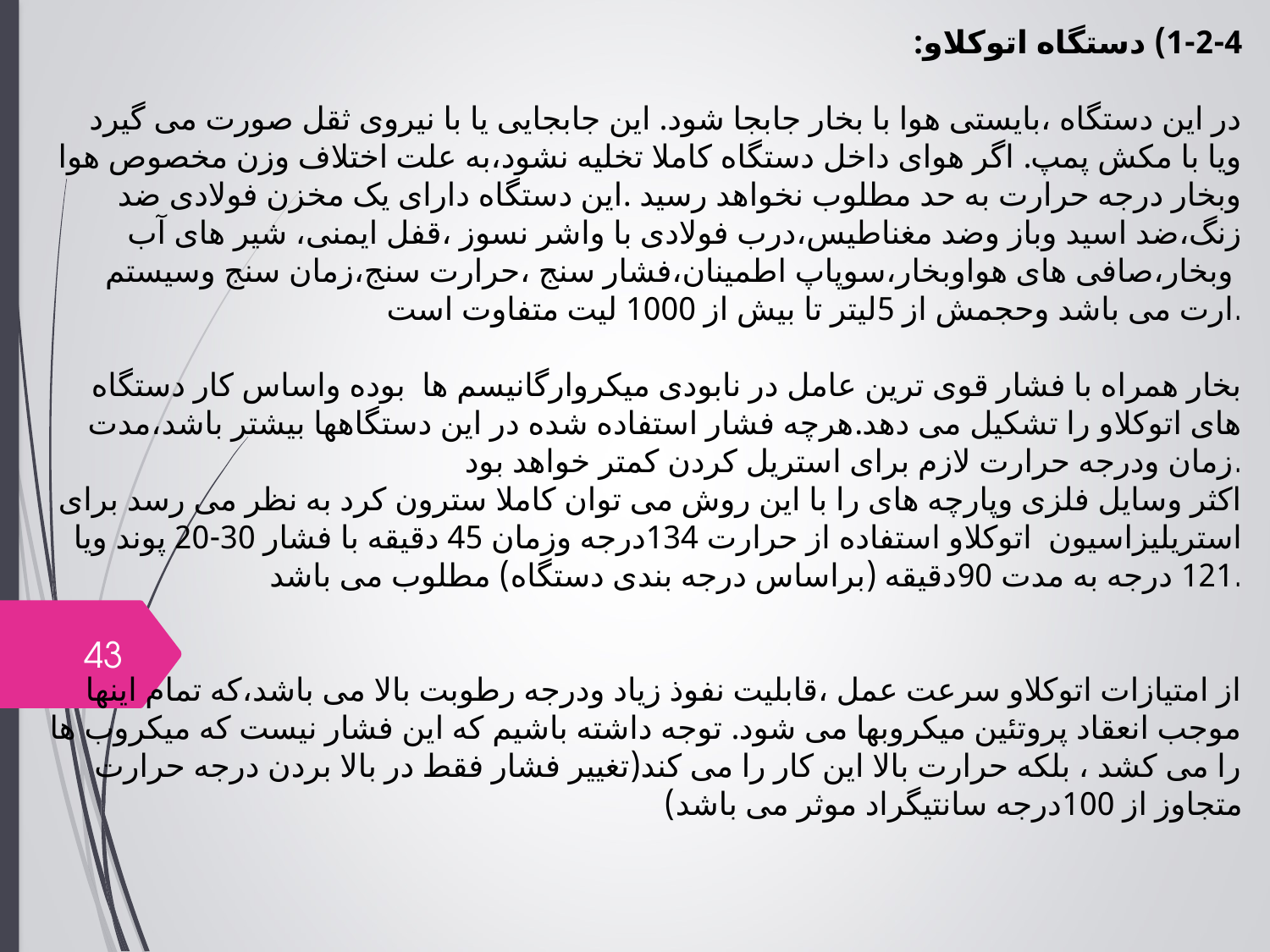

1-2-4) دستگاه اتوکلاو:

در این دستگاه ،بایستی هوا با بخار جابجا شود. این جابجایی یا با نیروی ثقل صورت می گیرد ویا با مکش پمپ. اگر هوای داخل دستگاه کاملا تخلیه نشود،به علت اختلاف وزن مخصوص هوا وبخار درجه حرارت به حد مطلوب نخواهد رسید .این دستگاه دارای یک مخزن فولادی ضد زنگ،ضد اسید وباز وضد مغناطیس،درب فولادی با واشر نسوز ،قفل ایمنی، شیر های آب وبخار،صافی های هواوبخار،سوپاپ اطمینان،فشار سنج ،حرارت سنج،زمان سنج وسیستم
ارت می باشد وحجمش از 5لیتر تا بیش از 1000 لیت متفاوت است.

بخار همراه با فشار قوی ترین عامل در نابودی میکروارگانیسم ها  بوده واساس کار دستگاه های اتوکلاو را تشکیل می دهد.هرچه فشار استفاده شده در این دستگاهها بیشتر باشد،مدت زمان ودرجه حرارت لازم برای استریل کردن کمتر خواهد بود.
اکثر وسایل فلزی وپارچه های را با این روش می توان کاملا سترون کرد به نظر می رسد برای استریلیزاسیون  اتوکلاو استفاده از حرارت 134درجه وزمان 45 دقیقه با فشار 30-20 پوند ویا 121 درجه به مدت 90دقیقه (براساس درجه بندی دستگاه) مطلوب می باشد.

از امتیازات اتوکلاو سرعت عمل ،قابلیت نفوذ زیاد ودرجه رطوبت بالا می باشد،که تمام اینها موجب انعقاد پروتئین میکروبها می شود. توجه داشته باشیم که این فشار نیست که میکروب ها را می کشد ، بلکه حرارت بالا این کار را می کند(تغییر فشار فقط در بالا بردن درجه حرارت متجاوز از 100درجه سانتیگراد موثر می باشد)
43